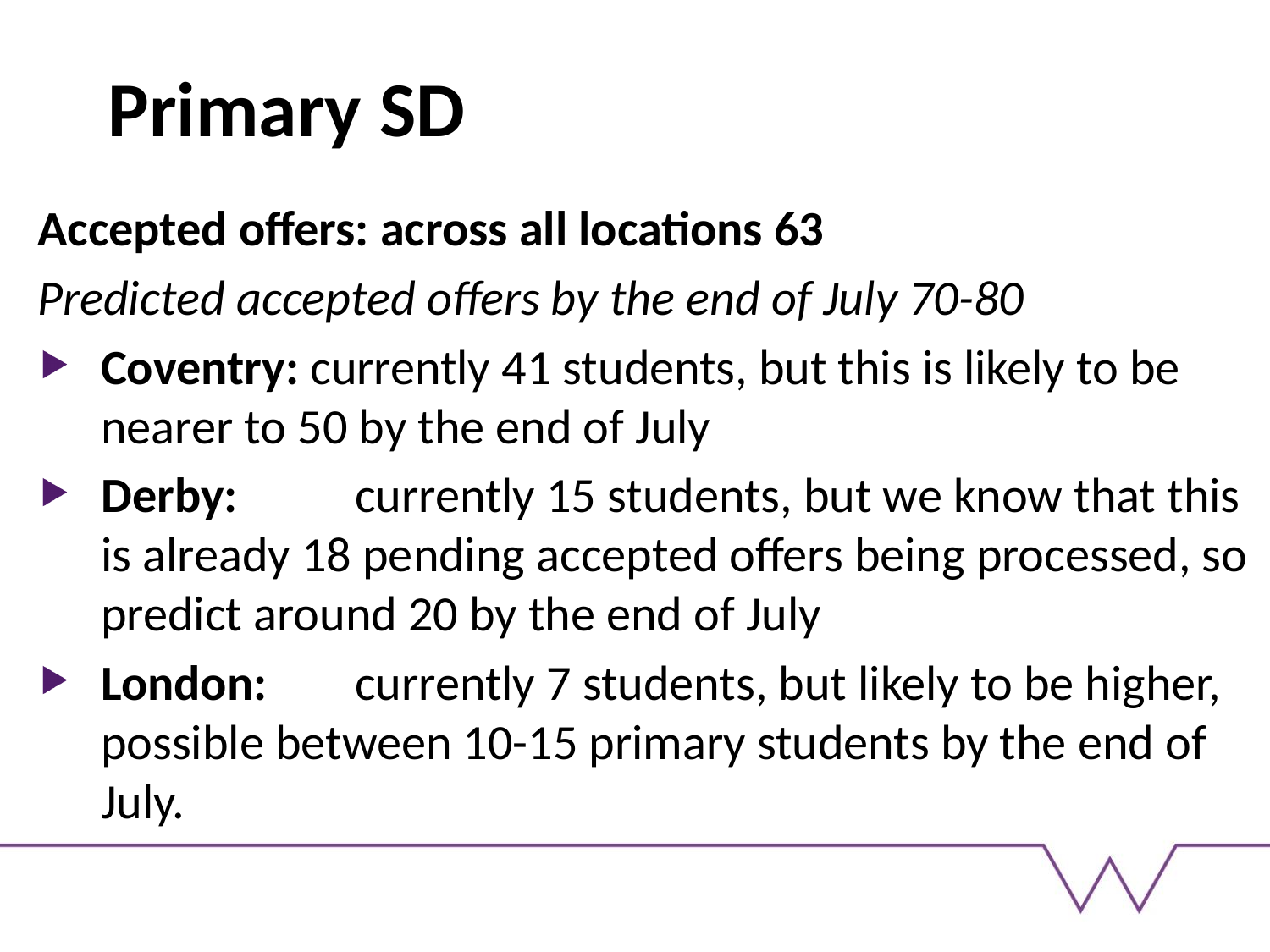

# Primary SD
Accepted offers: across all locations 63
Predicted accepted offers by the end of July 70-80
Coventry: currently 41 students, but this is likely to be nearer to 50 by the end of July
Derby: 	currently 15 students, but we know that this is already 18 pending accepted offers being processed, so predict around 20 by the end of July
London:	currently 7 students, but likely to be higher, possible between 10-15 primary students by the end of July.